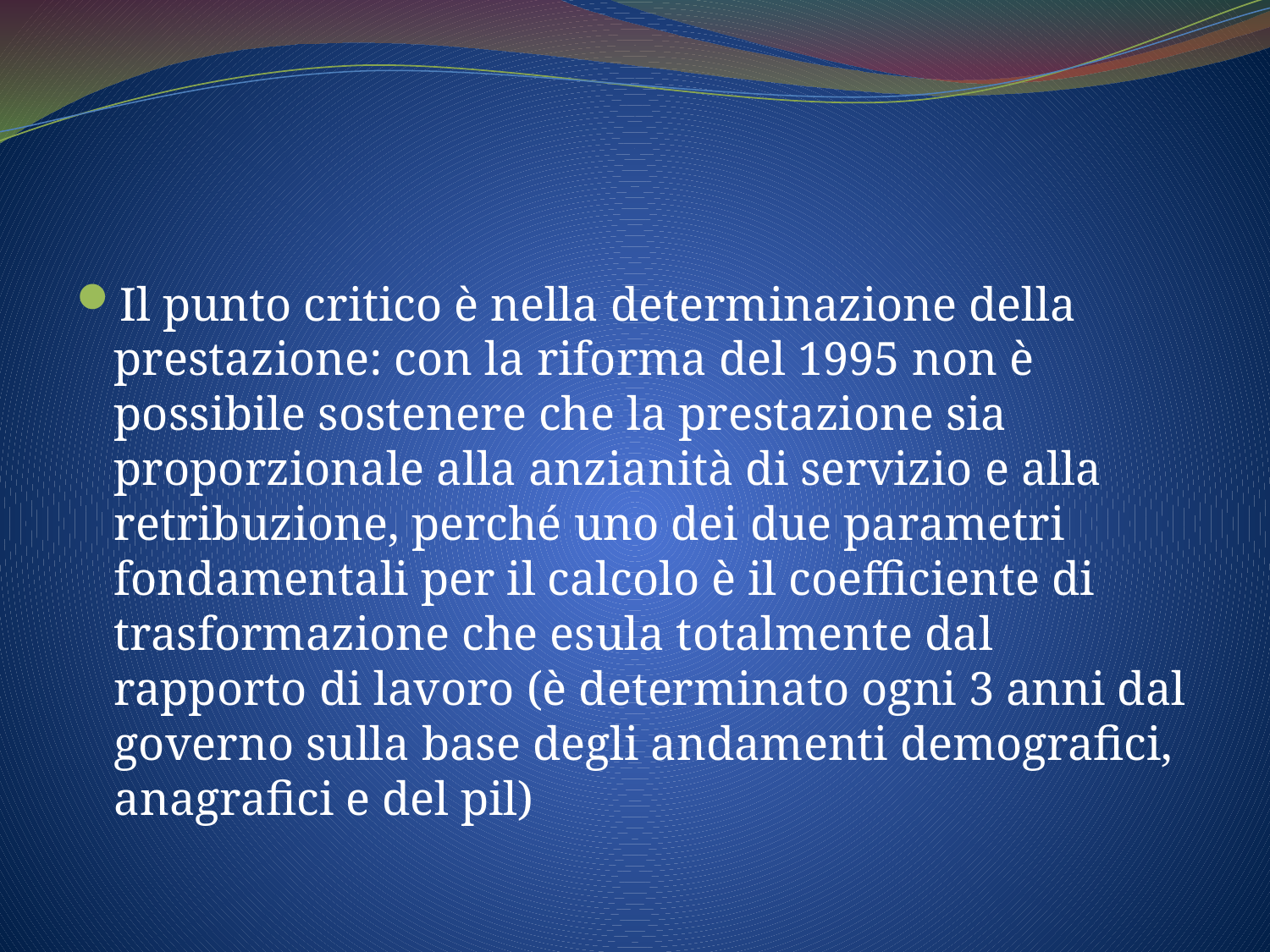

#
Il punto critico è nella determinazione della prestazione: con la riforma del 1995 non è possibile sostenere che la prestazione sia proporzionale alla anzianità di servizio e alla retribuzione, perché uno dei due parametri fondamentali per il calcolo è il coefficiente di trasformazione che esula totalmente dal rapporto di lavoro (è determinato ogni 3 anni dal governo sulla base degli andamenti demografici, anagrafici e del pil)